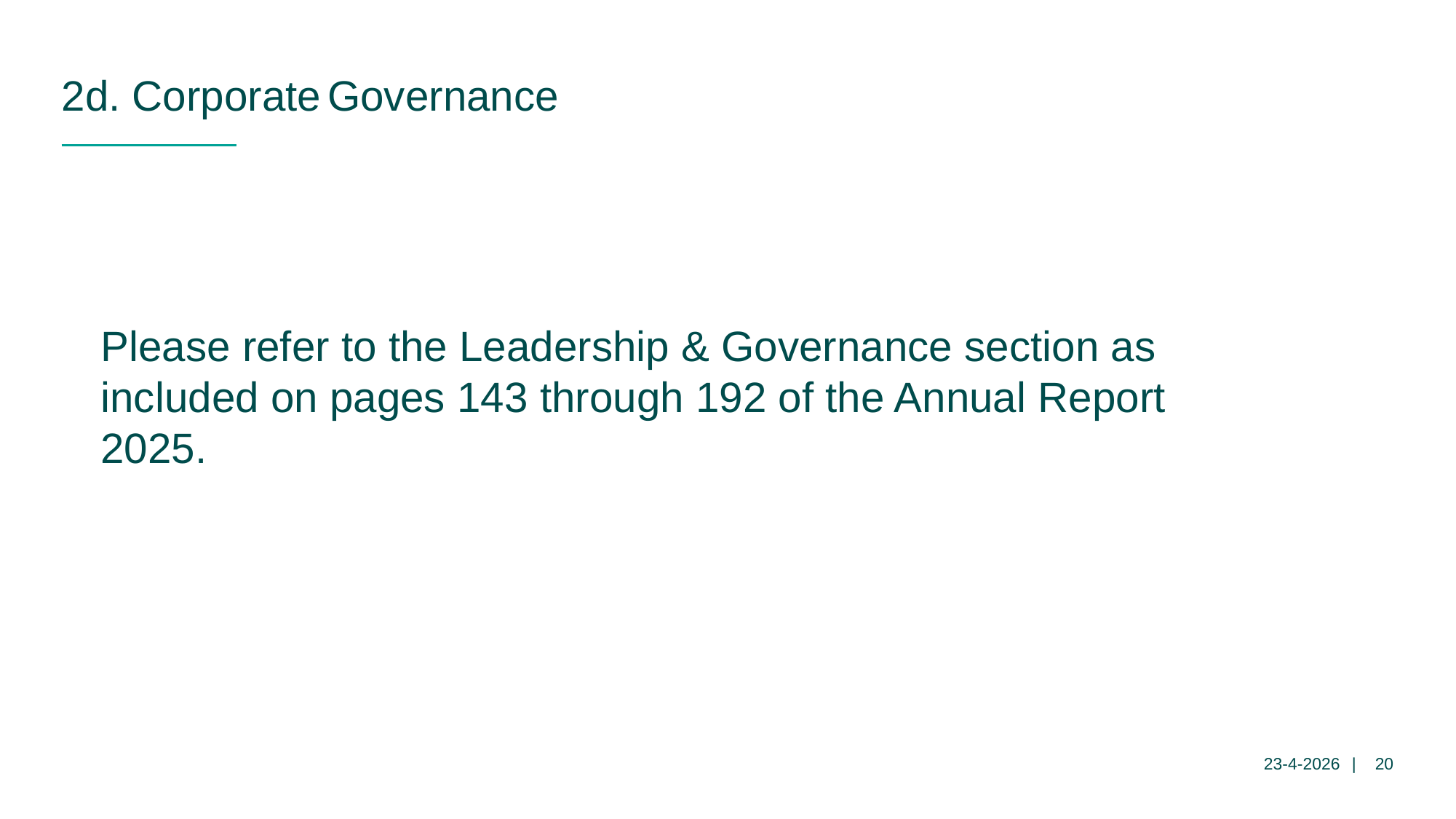

# 2d. Corporate Governance
Please refer to the Leadership & Governance section as included on pages 143 through 192 of the Annual Report 2025.
23-4-2026
 |    20